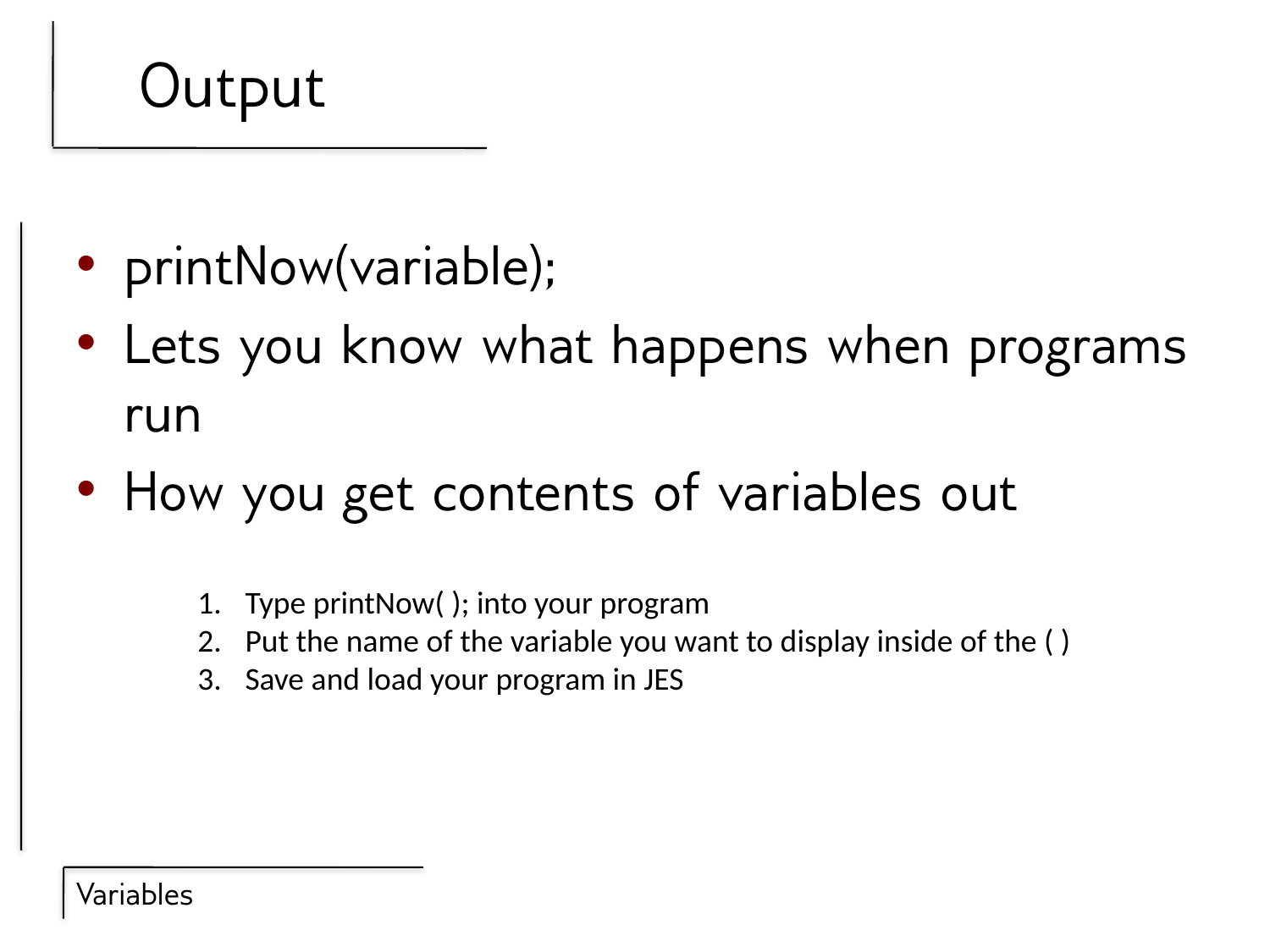

# Output
printNow(variable);
Lets you know what happens when programs run
How you get contents of variables out
Type printNow( ); into your program
Put the name of the variable you want to display inside of the ( )
Save and load your program in JES